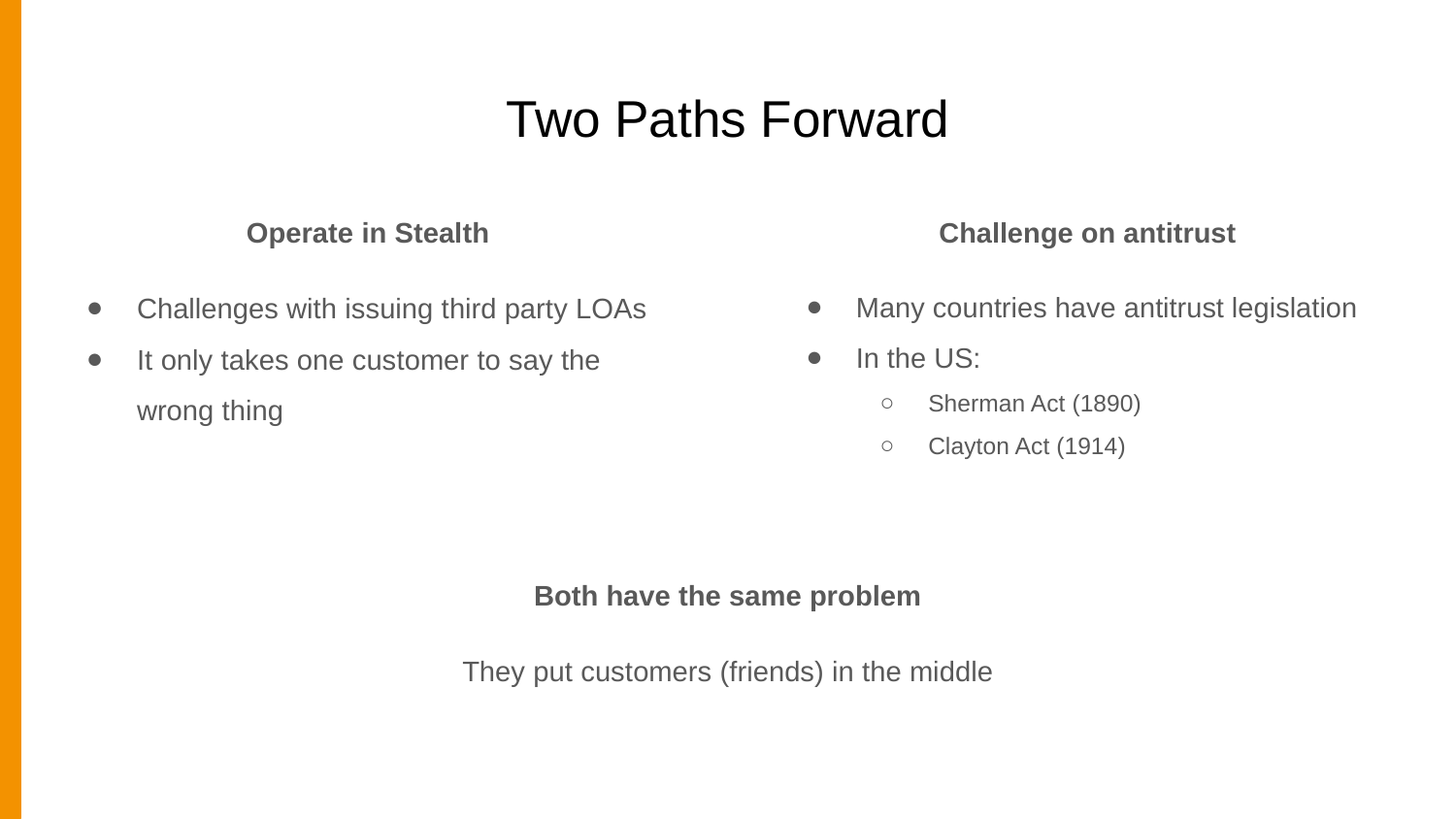

# Two Paths Forward
Operate in Stealth
Challenges with issuing third party LOAs
It only takes one customer to say the wrong thing
Challenge on antitrust
Many countries have antitrust legislation
In the US:
Sherman Act (1890)
Clayton Act (1914)
Both have the same problem
They put customers (friends) in the middle